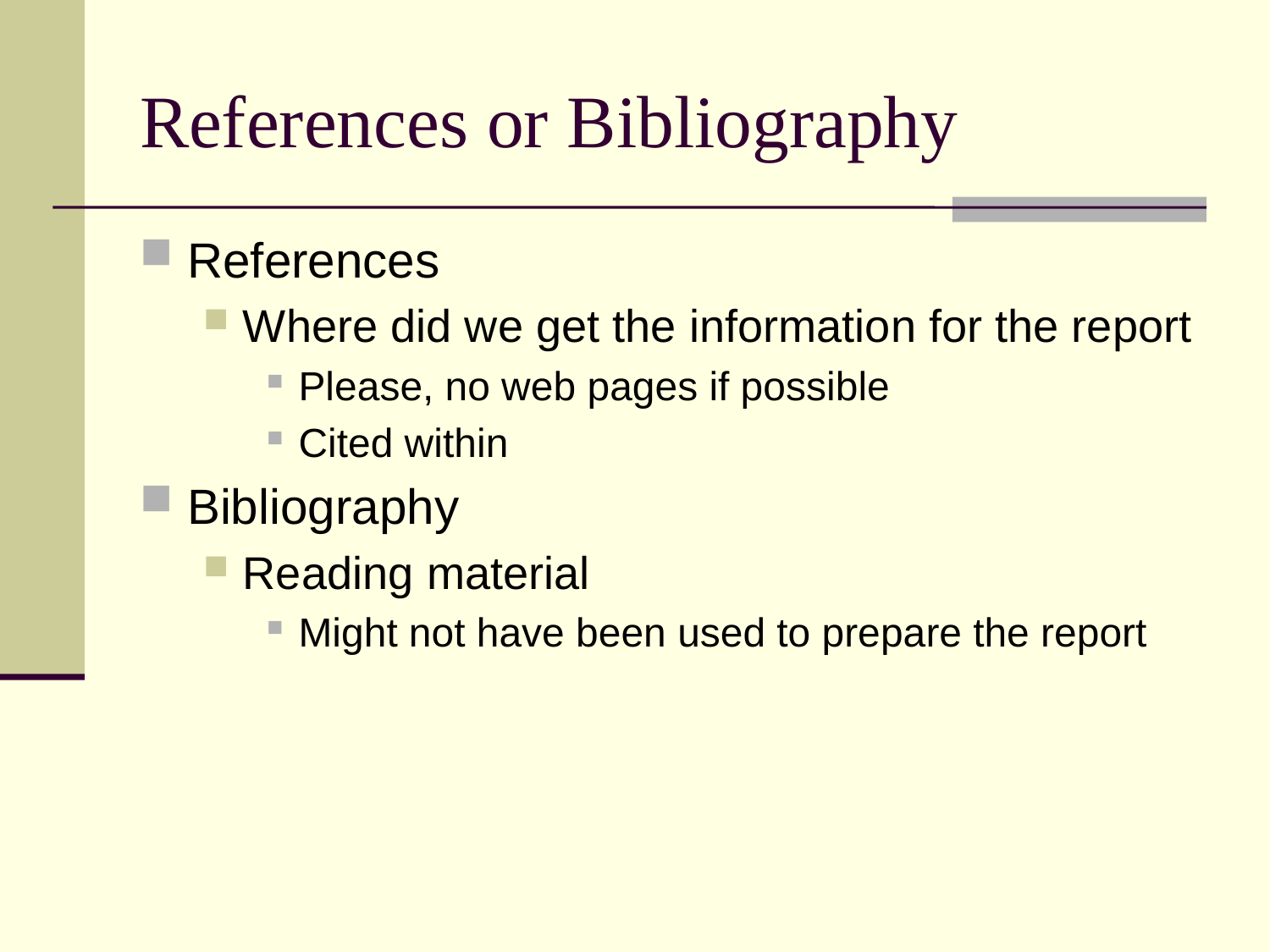

# References or Bibliography
References
Where did we get the information for the report
Please, no web pages if possible
Cited within
Bibliography
Reading material
Might not have been used to prepare the report